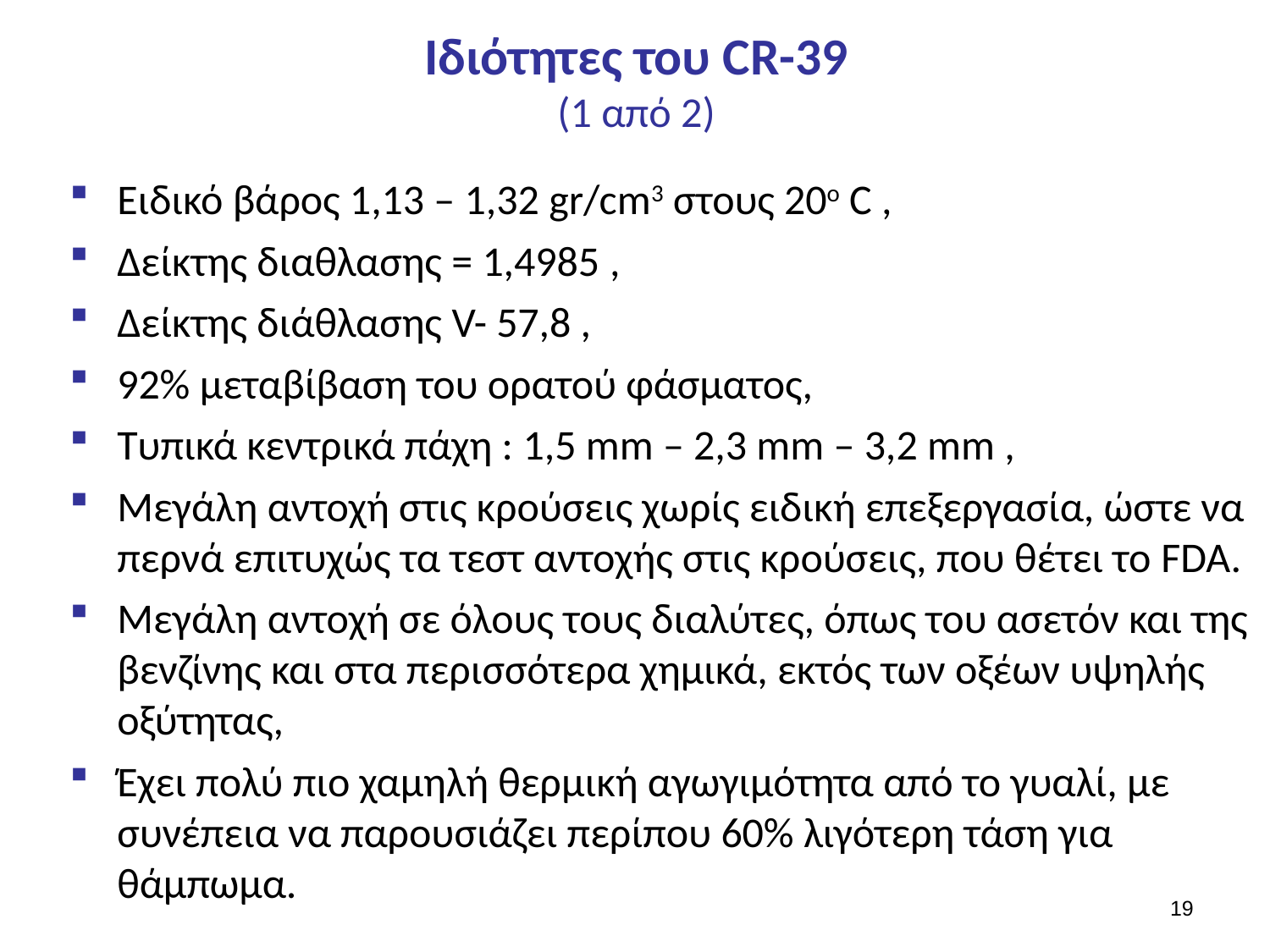

# Ιδιότητες του CR-39 (1 από 2)
Ειδικό βάρος 1,13 – 1,32 gr/cm3 στους 20ο C ,
Δείκτης διαθλασης = 1,4985 ,
Δείκτης διάθλασης V- 57,8 ,
92% μεταβίβαση του ορατού φάσματος,
Τυπικά κεντρικά πάχη : 1,5 mm – 2,3 mm – 3,2 mm ,
Μεγάλη αντοχή στις κρούσεις χωρίς ειδική επεξεργασία, ώστε να περνά επιτυχώς τα τεστ αντοχής στις κρούσεις, που θέτει το FDA.
Μεγάλη αντοχή σε όλους τους διαλύτες, όπως του ασετόν και της βενζίνης και στα περισσότερα χημικά, εκτός των οξέων υψηλής οξύτητας,
Έχει πολύ πιο χαμηλή θερμική αγωγιμότητα από το γυαλί, με συνέπεια να παρουσιάζει περίπου 60% λιγότερη τάση για θάμπωμα.
19